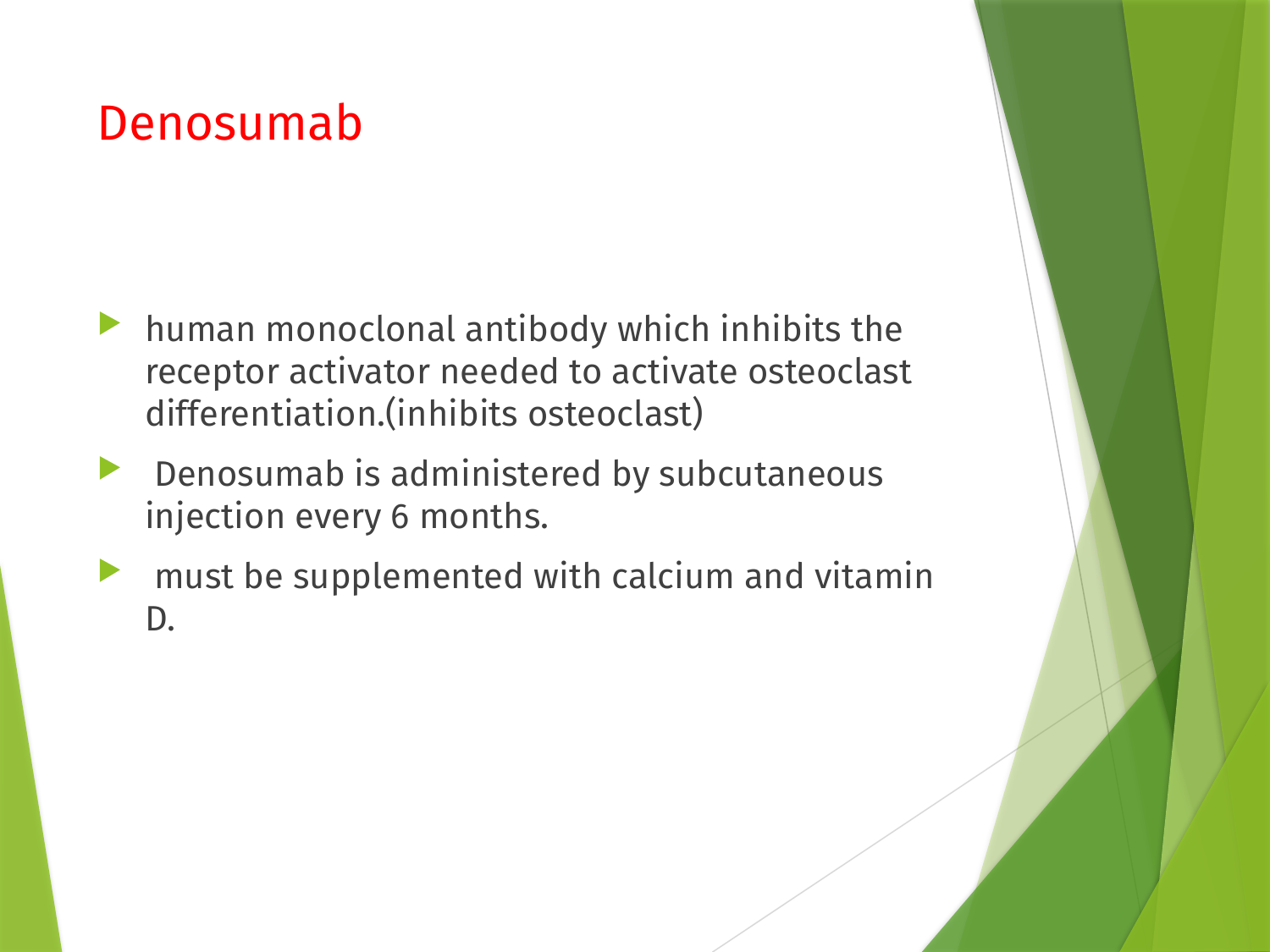

# Denosumab
human monoclonal antibody which inhibits the receptor activator needed to activate osteoclast differentiation.(inhibits osteoclast)
 Denosumab is administered by subcutaneous injection every 6 months.
 must be supplemented with calcium and vitamin D.